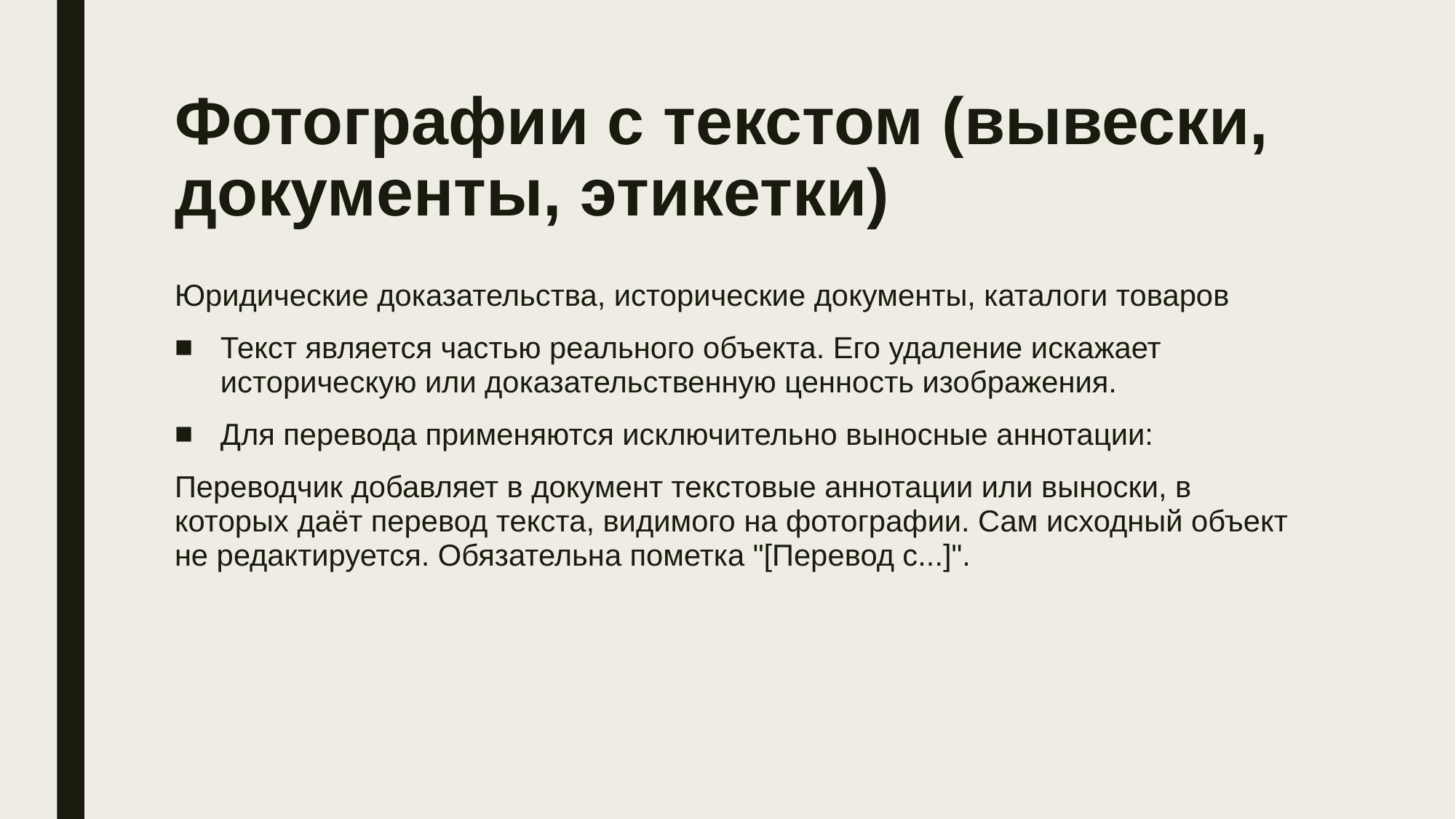

# Фотографии с текстом (вывески, документы, этикетки)
Юридические доказательства, исторические документы, каталоги товаров
Текст является частью реального объекта. Его удаление искажает историческую или доказательственную ценность изображения.
Для перевода применяются исключительно выносные аннотации:
Переводчик добавляет в документ текстовые аннотации или выноски, в которых даёт перевод текста, видимого на фотографии. Сам исходный объект не редактируется. Обязательна пометка "[Перевод с...]".